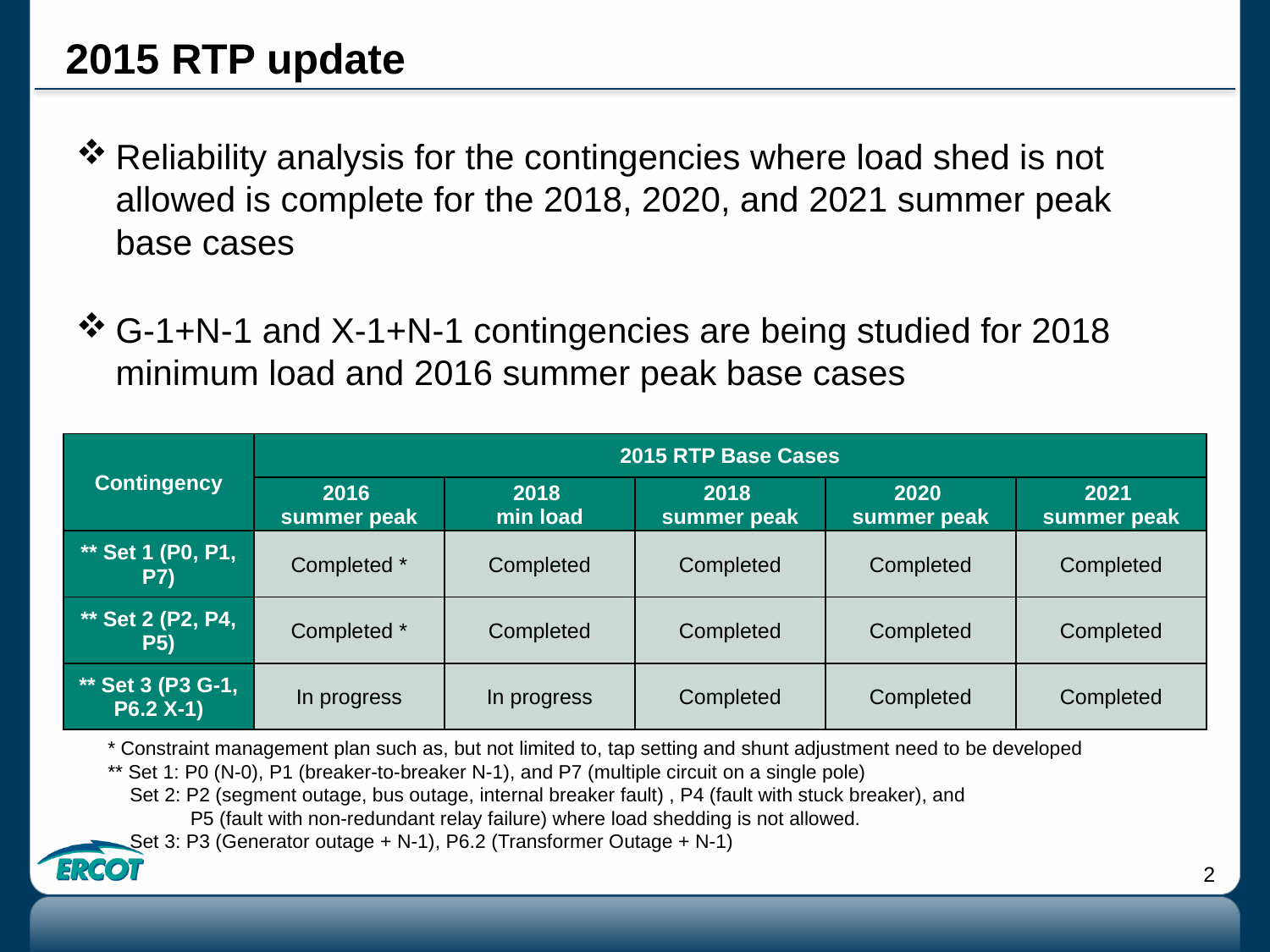

# 2015 RTP update
Reliability analysis for the contingencies where load shed is not allowed is complete for the 2018, 2020, and 2021 summer peak base cases

G-1+N-1 and X-1+N-1 contingencies are being studied for 2018 minimum load and 2016 summer peak base cases

| Contingency | 2015 RTP Base Cases |  |  |  |  |
| --- | --- | --- | --- | --- | --- |
|  | 2016 summer peak | 2018 min load | 2018 summer peak | 2020 summer peak | 2021 summer peak |
| \*\* Set 1 (P0, P1, P7) | Completed \* | Completed | Completed | Completed | Completed |
| \*\* Set 2 (P2, P4, P5) | Completed \* | Completed | Completed | Completed | Completed |
| \*\* Set 3 (P3 G-1, P6.2 X-1) | In progress | In progress | Completed | Completed | Completed |
* Constraint management plan such as, but not limited to, tap setting and shunt adjustment need to be developed
** Set 1: P0 (N-0), P1 (breaker-to-breaker N-1), and P7 (multiple circuit on a single pole)
    Set 2: P2 (segment outage, bus outage, internal breaker fault) , P4 (fault with stuck breaker), and
               P5 (fault with non-redundant relay failure) where load shedding is not allowed.
    Set 3: P3 (Generator outage + N-1), P6.2 (Transformer Outage + N-1)